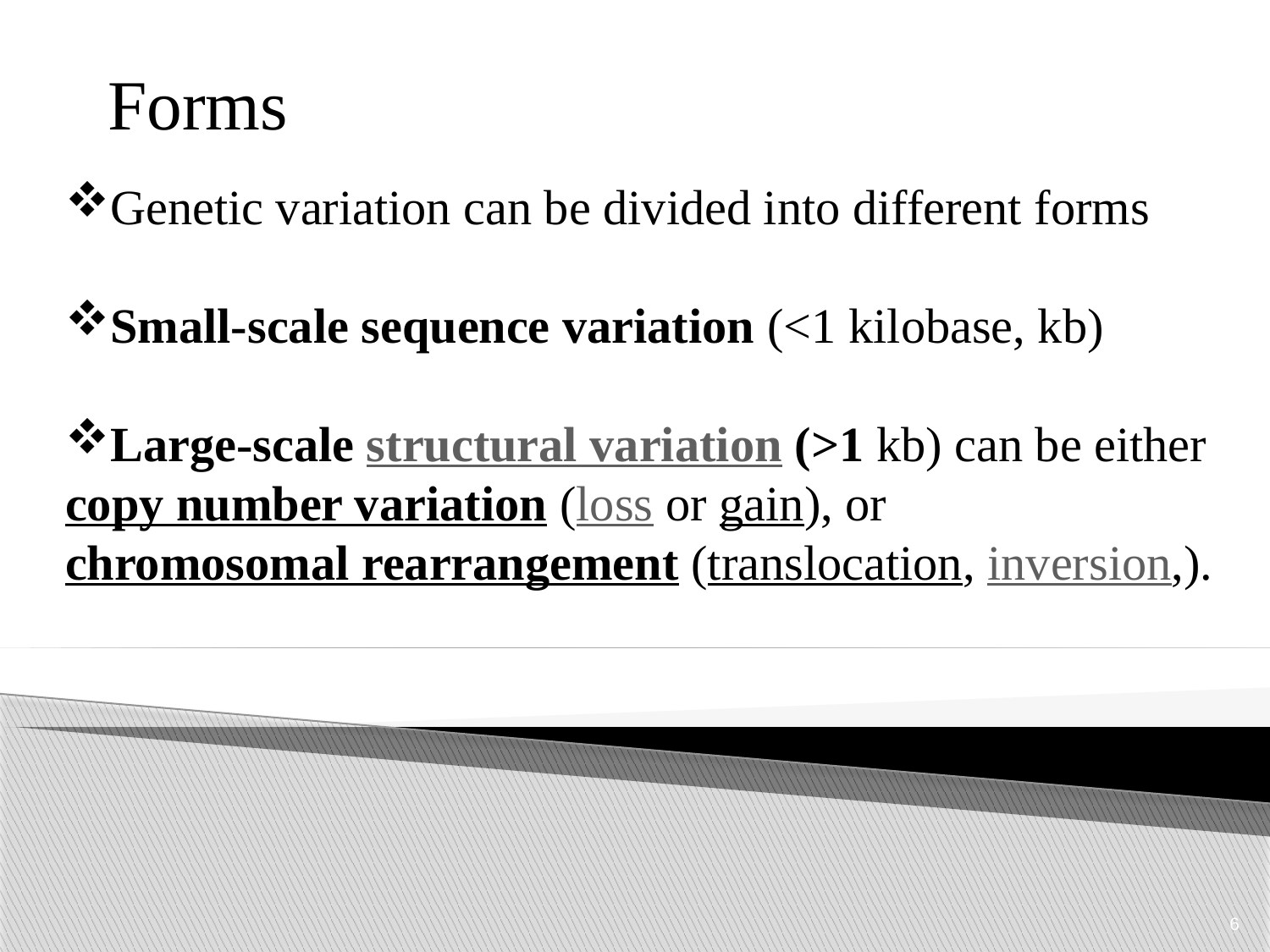

Forms
Genetic variation can be divided into different forms

Small-scale sequence variation (<1 kilobase, kb)

Large-scale structural variation (>1 kb) can be either copy number variation (loss or gain), or chromosomal rearrangement (translocation, inversion,).
6